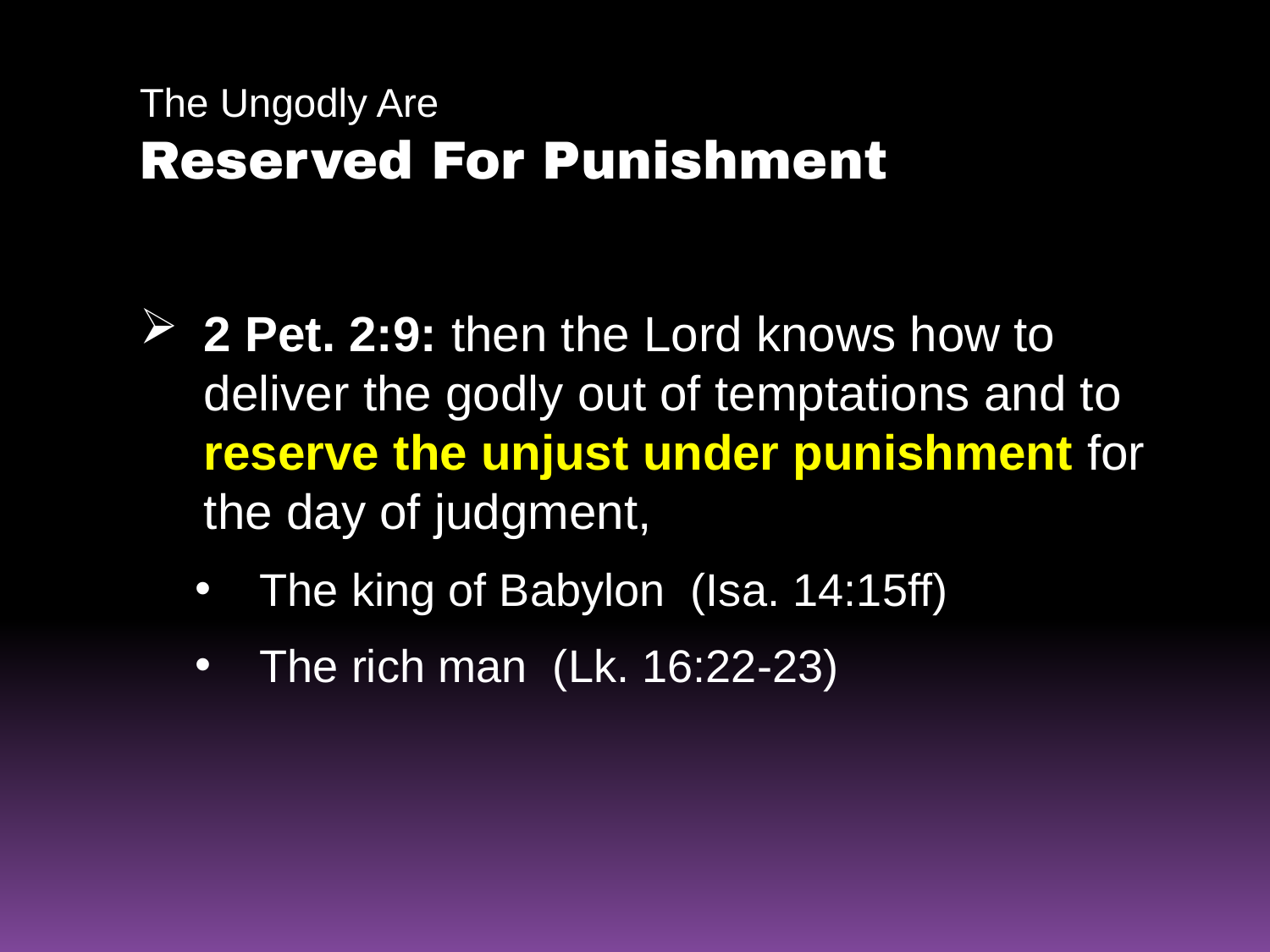

# The Ungodly Are Reserved For Punishment
2 Pet. 2:9: then the Lord knows how to deliver the godly out of temptations and to reserve the unjust under punishment for the day of judgment,
The king of Babylon  (Isa. 14:15ff)
The rich man  (Lk. 16:22-23)

42